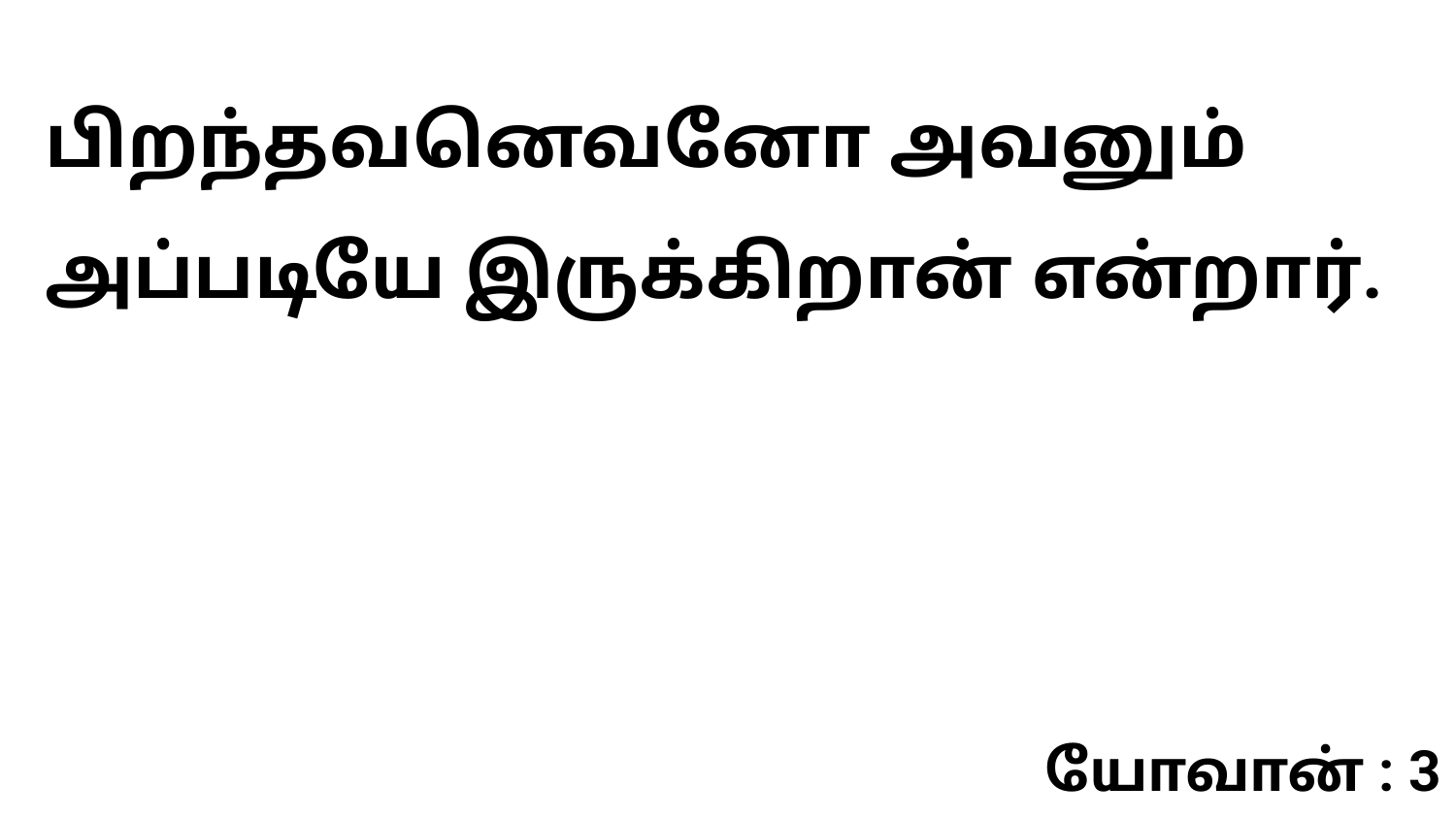

பிறந்தவனெவனோ அவனும் அப்படியே இருக்கிறான் என்றார்.
யோவான் : 3